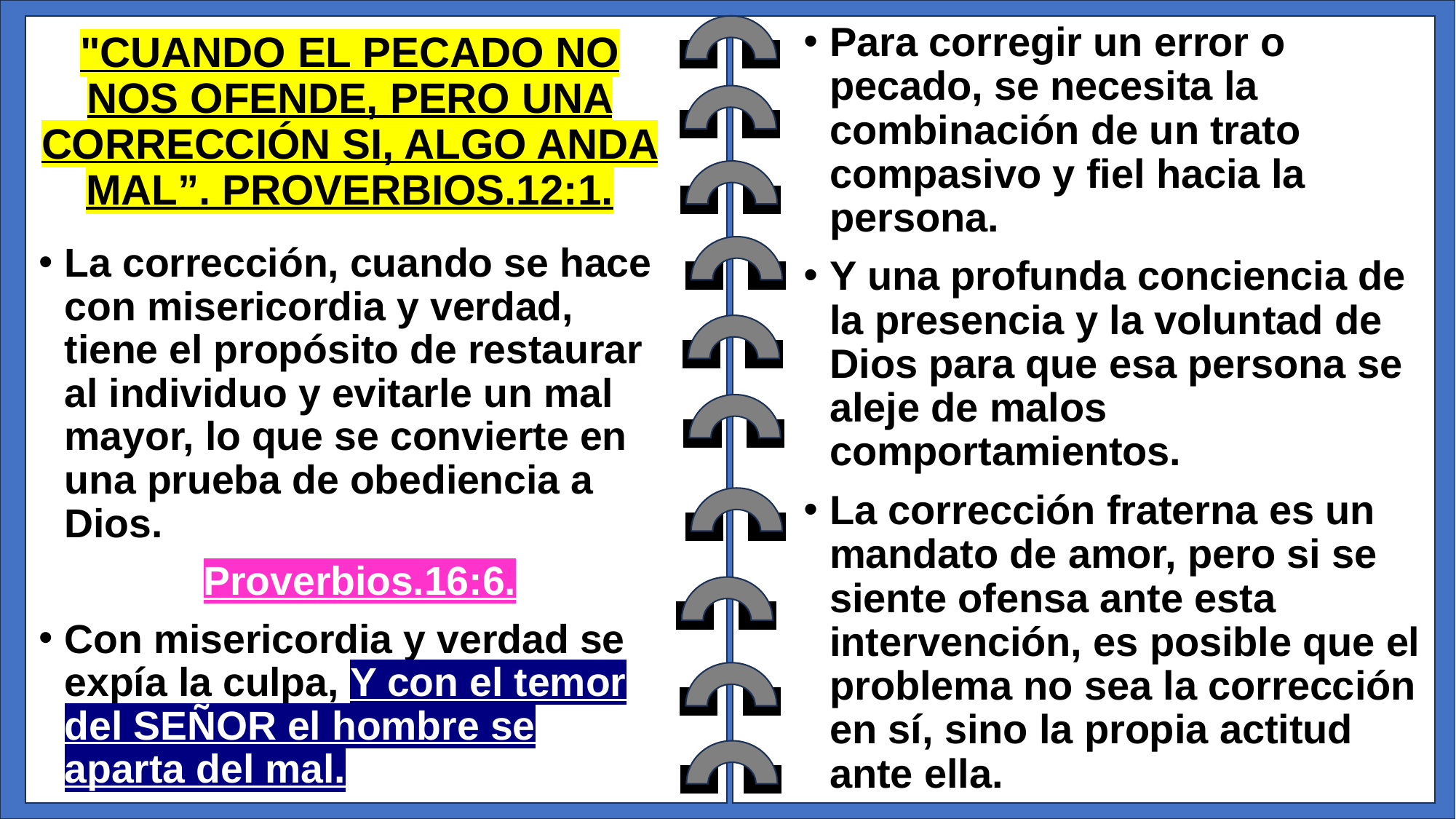

# "CUANDO EL PECADO NO NOS OFENDE, PERO UNA CORRECCIÓN SI, ALGO ANDA MAL”. PROVERBIOS.12:1.
Para corregir un error o pecado, se necesita la combinación de un trato compasivo y fiel hacia la persona.
Y una profunda conciencia de la presencia y la voluntad de Dios para que esa persona se aleje de malos comportamientos.
La corrección fraterna es un mandato de amor, pero si se siente ofensa ante esta intervención, es posible que el problema no sea la corrección en sí, sino la propia actitud ante ella.
La corrección, cuando se hace con misericordia y verdad, tiene el propósito de restaurar al individuo y evitarle un mal mayor, lo que se convierte en una prueba de obediencia a Dios.
Proverbios.16:6.
Con misericordia y verdad se expía la culpa, Y con el temor del SEÑOR el hombre se aparta del mal.